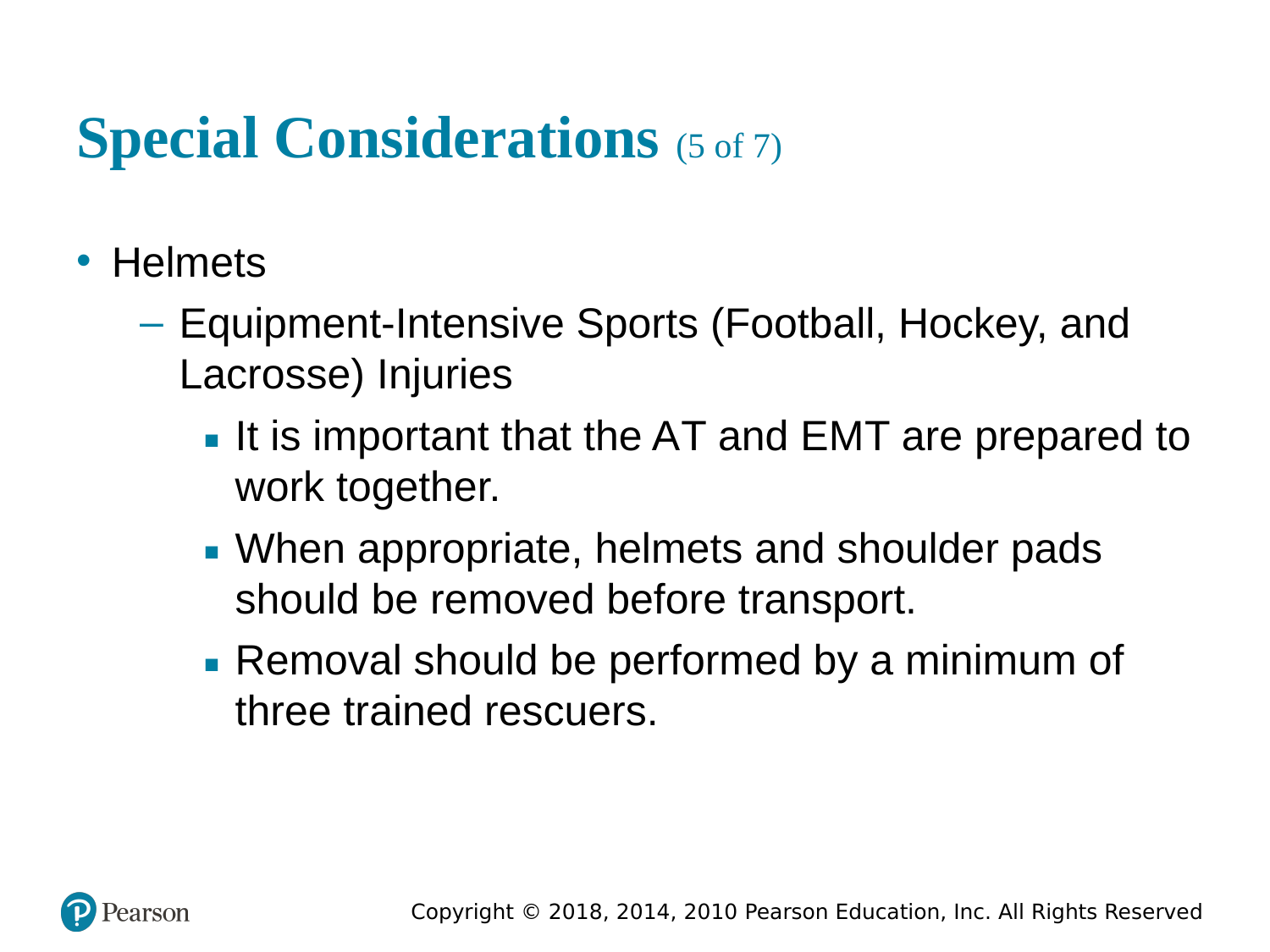

# Special Considerations (5 of 7)
Helmets
Equipment-Intensive Sports (Football, Hockey, and Lacrosse) Injuries
It is important that the A T and E M T are prepared to work together.
When appropriate, helmets and shoulder pads should be removed before transport.
Removal should be performed by a minimum of three trained rescuers.